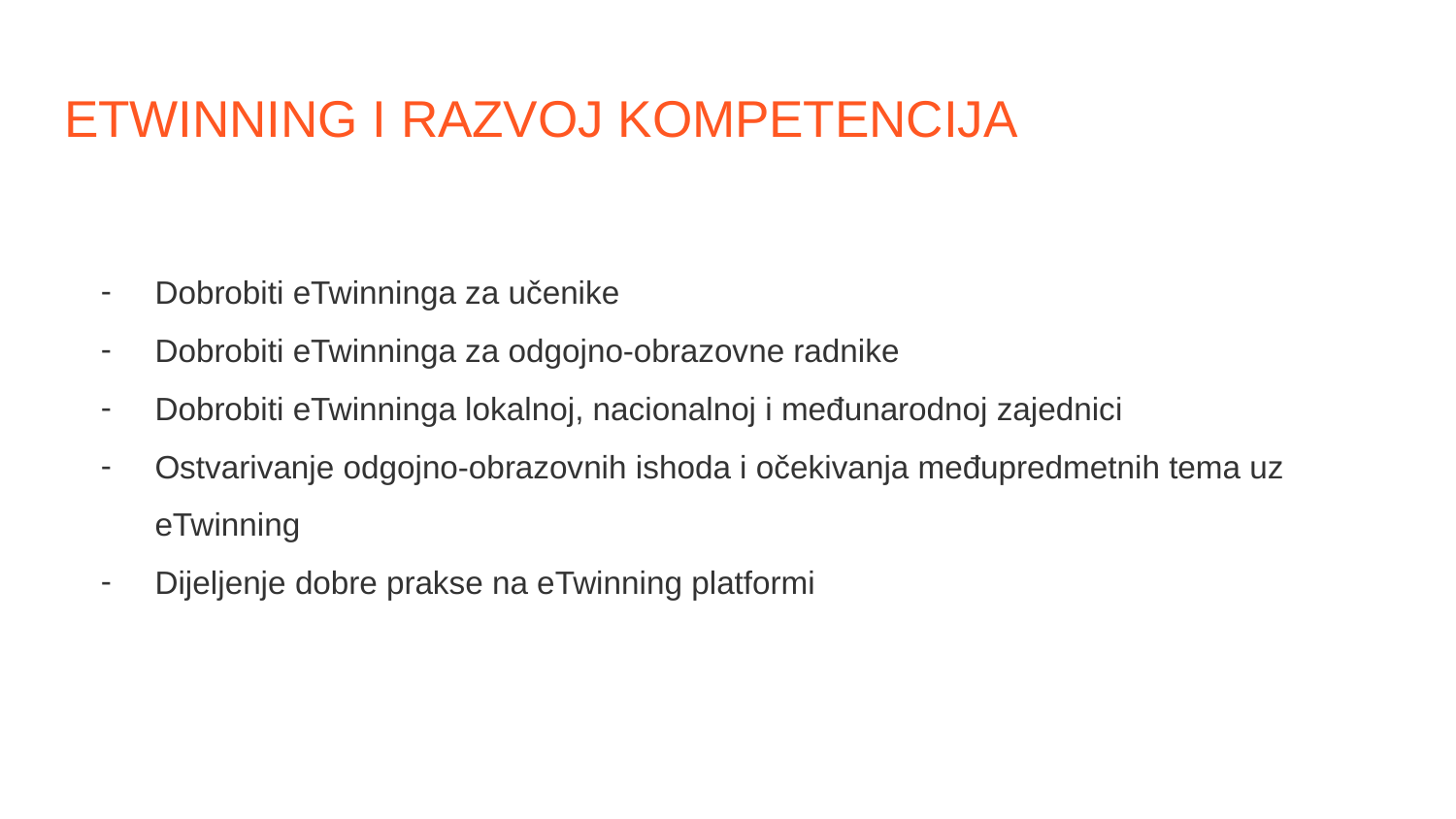

# ETWINNING I RAZVOJ KOMPETENCIJA
Dobrobiti eTwinninga za učenike
Dobrobiti eTwinninga za odgojno-obrazovne radnike
Dobrobiti eTwinninga lokalnoj, nacionalnoj i međunarodnoj zajednici
Ostvarivanje odgojno-obrazovnih ishoda i očekivanja međupredmetnih tema uz eTwinning
Dijeljenje dobre prakse na eTwinning platformi